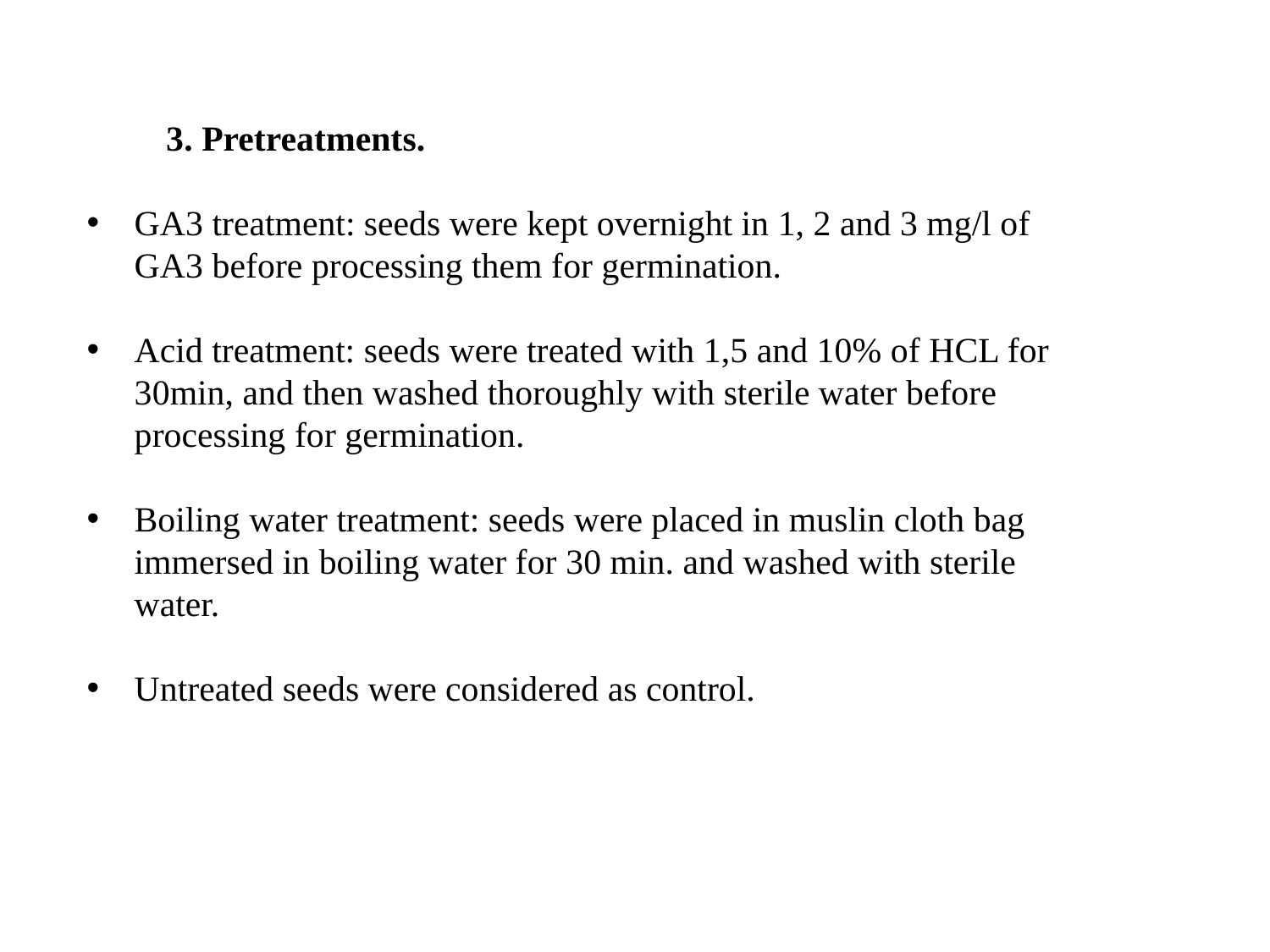

3. Pretreatments.

GA3 treatment: seeds were kept overnight in 1, 2 and 3 mg/l of GA3 before processing them for germination.

Acid treatment: seeds were treated with 1,5 and 10% of HCL for 30min, and then washed thoroughly with sterile water before processing for germination.

Boiling water treatment: seeds were placed in muslin cloth bag immersed in boiling water for 30 min. and washed with sterile water.

Untreated seeds were considered as control.